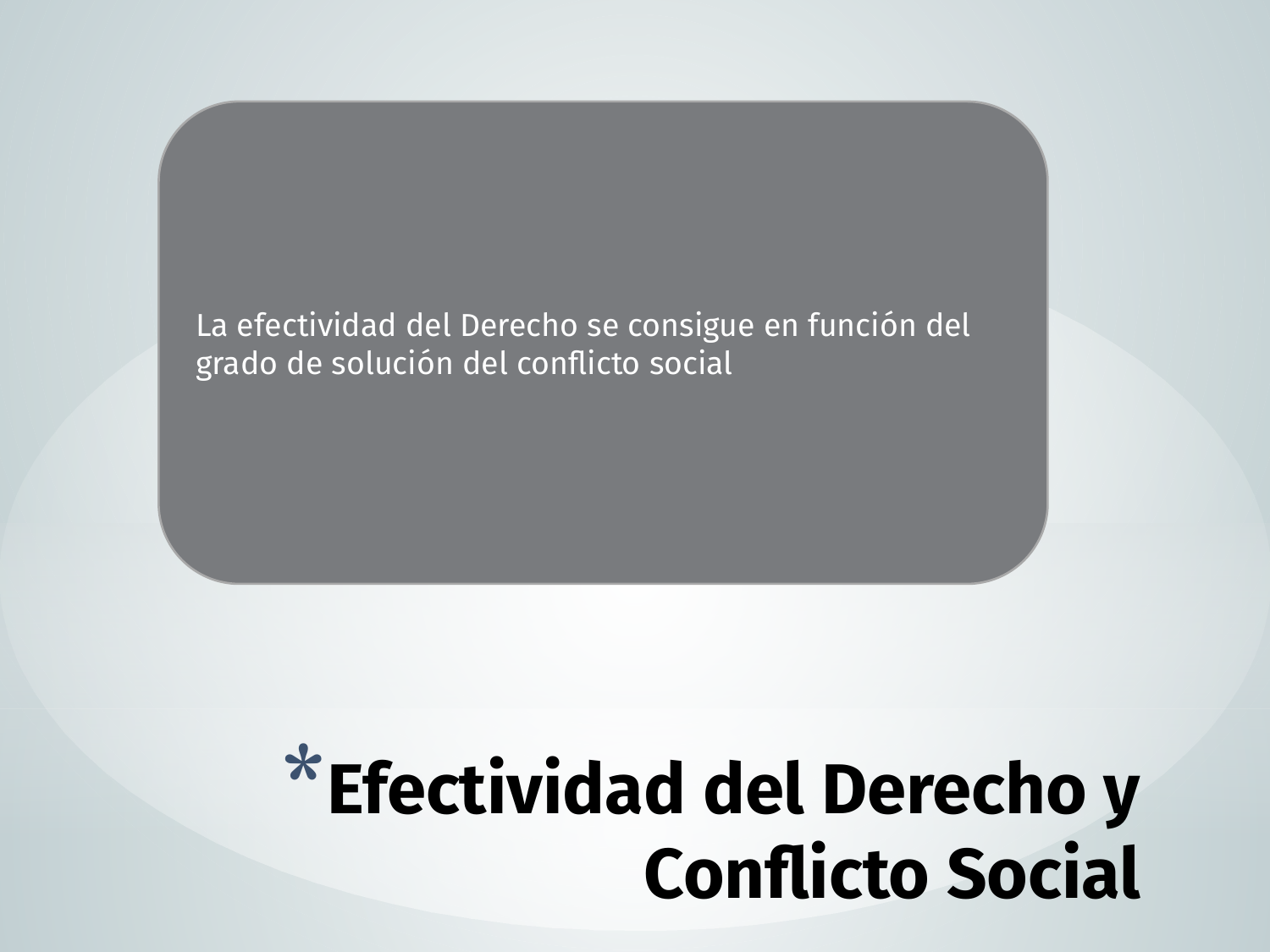

La efectividad del Derecho se consigue en función del grado de solución del conflicto social
# Efectividad del Derecho y Conflicto Social